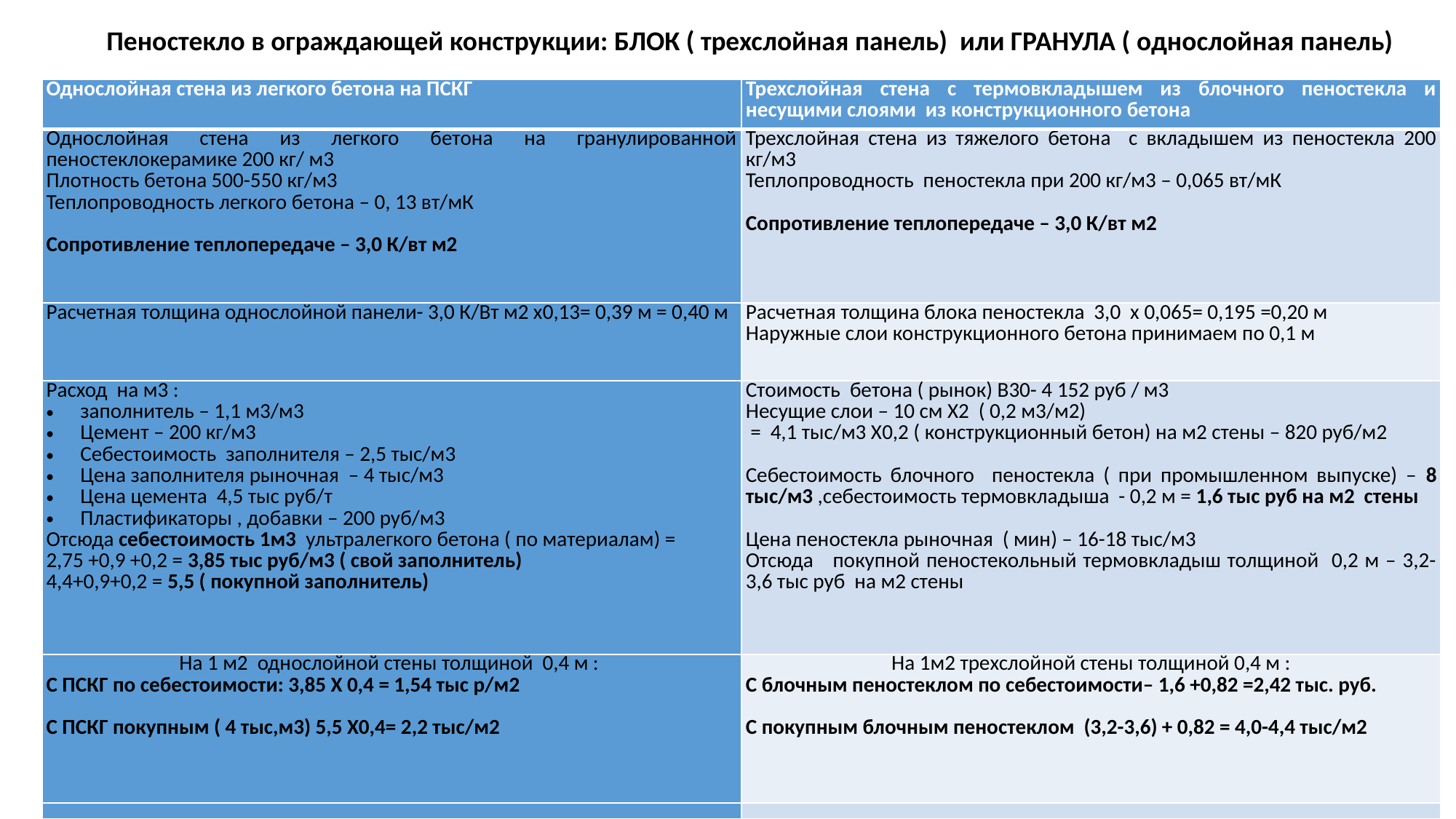

Пеностекло в ограждающей конструкции: БЛОК ( трехслойная панель)  или ГРАНУЛА ( однослойная панель)
| Однослойная стена из легкого бетона на ПСКГ | Трехслойная стена с термовкладышем из блочного пеностекла и несущими слоями из конструкционного бетона |
| --- | --- |
| Однослойная стена из легкого бетона на гранулированной пеностеклокерамике 200 кг/ м3 Плотность бетона 500-550 кг/м3 Теплопроводность легкого бетона – 0, 13 вт/мК Сопротивление теплопередаче – 3,0 К/вт м2 | Трехслойная стена из тяжелого бетона с вкладышем из пеностекла 200 кг/м3 Теплопроводность пеностекла при 200 кг/м3 – 0,065 вт/мК Сопротивление теплопередаче – 3,0 К/вт м2 |
| Расчетная толщина однослойной панели- 3,0 К/Вт м2 х0,13= 0,39 м = 0,40 м | Расчетная толщина блока пеностекла 3,0 х 0,065= 0,195 =0,20 м Наружные слои конструкционного бетона принимаем по 0,1 м |
| Расход на м3 : заполнитель – 1,1 м3/м3 Цемент – 200 кг/м3 Себестоимость заполнителя – 2,5 тыс/м3 Цена заполнителя рыночная – 4 тыс/м3 Цена цемента 4,5 тыс руб/т Пластификаторы , добавки – 200 руб/м3 Отсюда себестоимость 1м3 ультралегкого бетона ( по материалам) = 2,75 +0,9 +0,2 = 3,85 тыс руб/м3 ( свой заполнитель) 4,4+0,9+0,2 = 5,5 ( покупной заполнитель) | Стоимость бетона ( рынок) В30- 4 152 руб / м3 Несущие слои – 10 см Х2 ( 0,2 м3/м2) = 4,1 тыс/м3 Х0,2 ( конструкционный бетон) на м2 стены – 820 руб/м2   Себестоимость блочного пеностекла ( при промышленном выпуске) – 8 тыс/м3 ,себестоимость термовкладыша - 0,2 м = 1,6 тыс руб на м2 стены   Цена пеностекла рыночная ( мин) – 16-18 тыс/м3 Отсюда покупной пеностекольный термовкладыш толщиной 0,2 м – 3,2-3,6 тыс руб на м2 стены |
| На 1 м2 однослойной стены толщиной 0,4 м :  С ПСКГ по себестоимости: 3,85 Х 0,4 = 1,54 тыс р/м2 С ПСКГ покупным ( 4 тыс,м3) 5,5 Х0,4= 2,2 тыс/м2 | На 1м2 трехслойной стены толщиной 0,4 м : С блочным пеностеклом по себестоимости– 1,6 +0,82 =2,42 тыс. руб.   С покупным блочным пеностеклом (3,2-3,6) + 0,82 = 4,0-4,4 тыс/м2 |
|  |  |
9